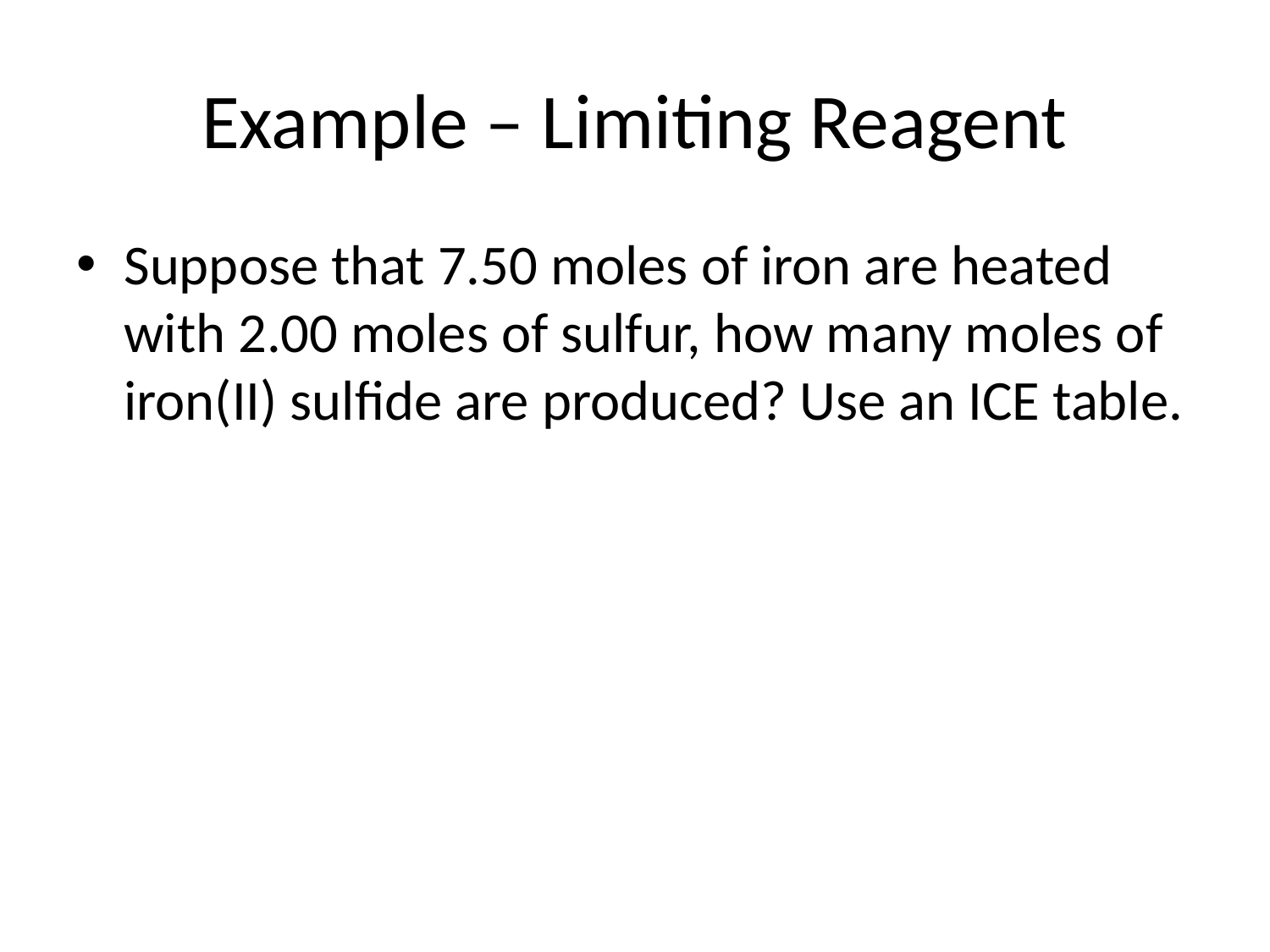

# Example – Limiting Reagent
Suppose that 7.50 moles of iron are heated with 2.00 moles of sulfur, how many moles of iron(II) sulfide are produced? Use an ICE table.